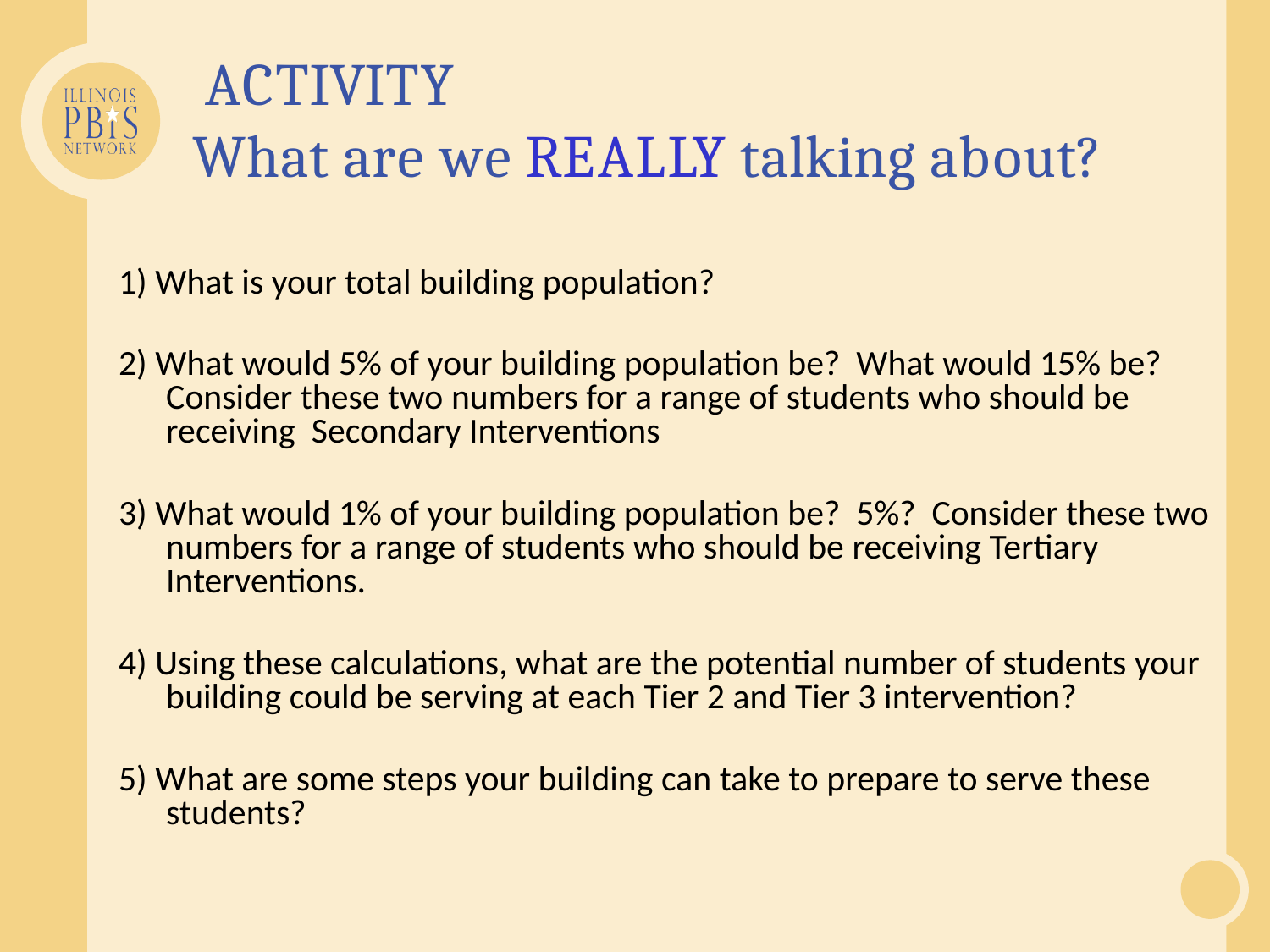

# ACTIVITY What are we REALLY talking about?
1) What is your total building population?

2) What would 5% of your building population be?  What would 15% be?  Consider these two numbers for a range of students who should be receiving  Secondary Interventions

3) What would 1% of your building population be?  5%?  Consider these two numbers for a range of students who should be receiving Tertiary Interventions.

4) Using these calculations, what are the potential number of students your building could be serving at each Tier 2 and Tier 3 intervention?

5) What are some steps your building can take to prepare to serve these students?